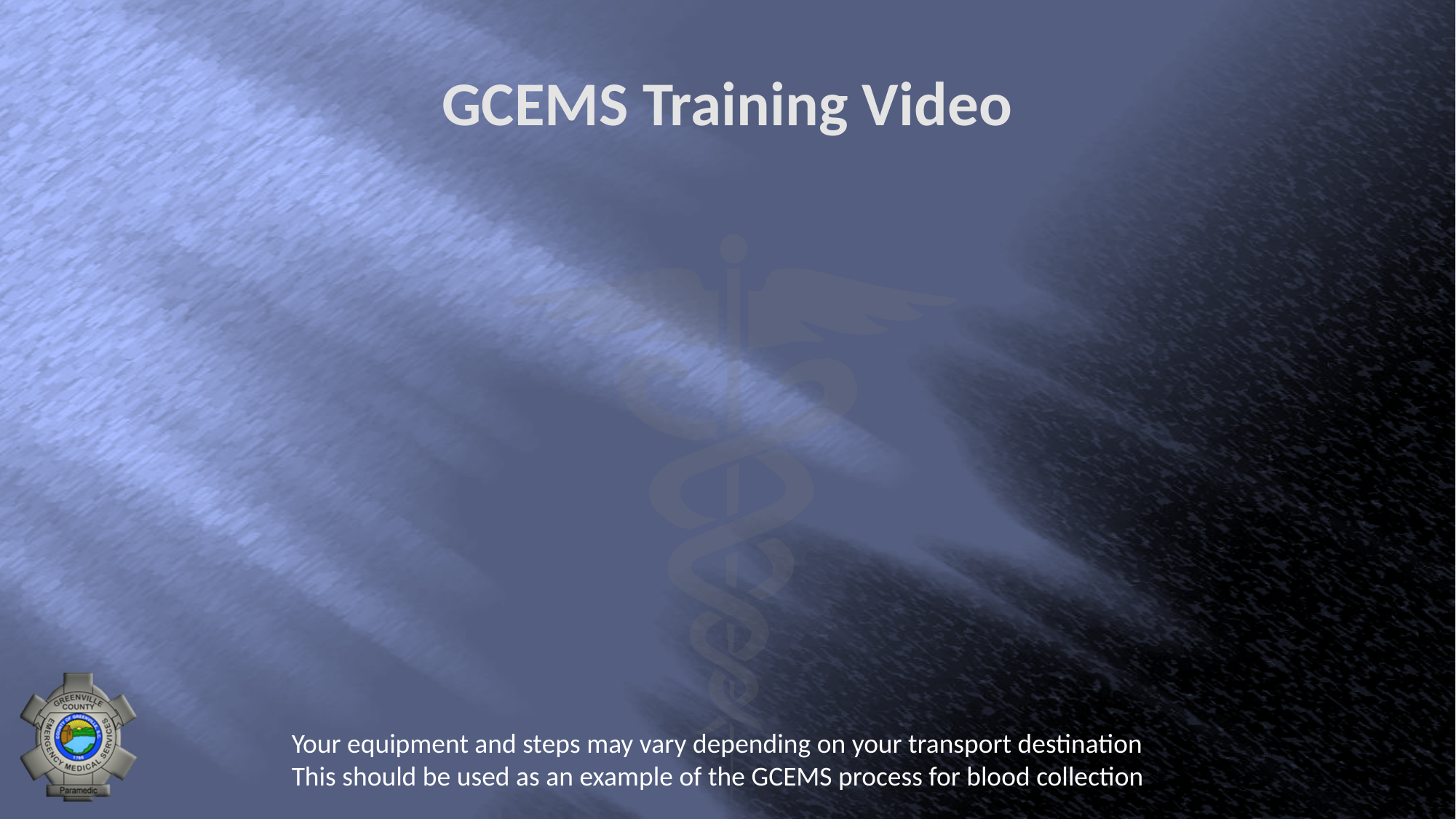

# GCEMS Training Video

Your equipment and steps may vary depending on your transport destination
This should be used as an example of the GCEMS process for blood collection